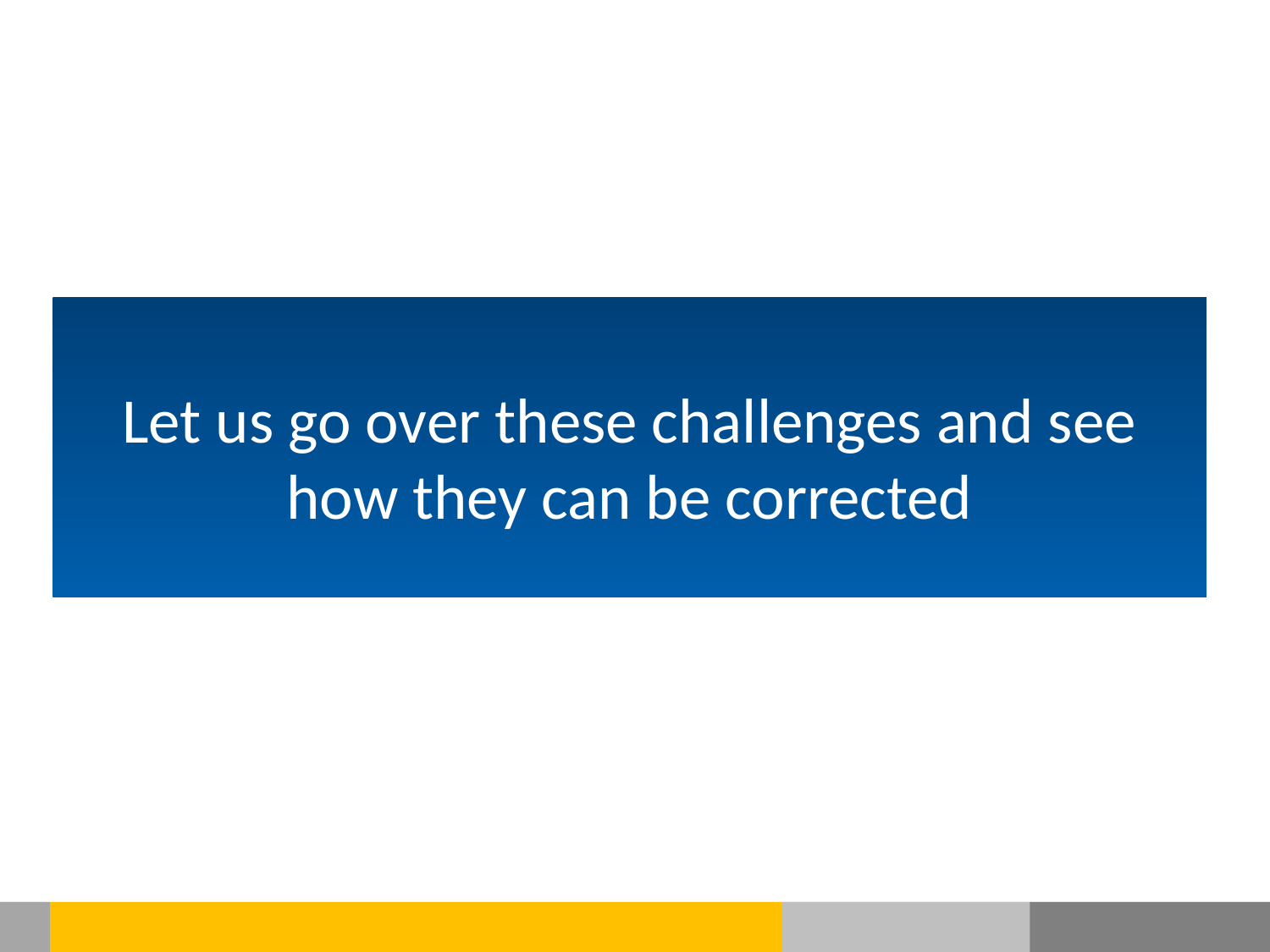

Let us go over these challenges and see how they can be corrected